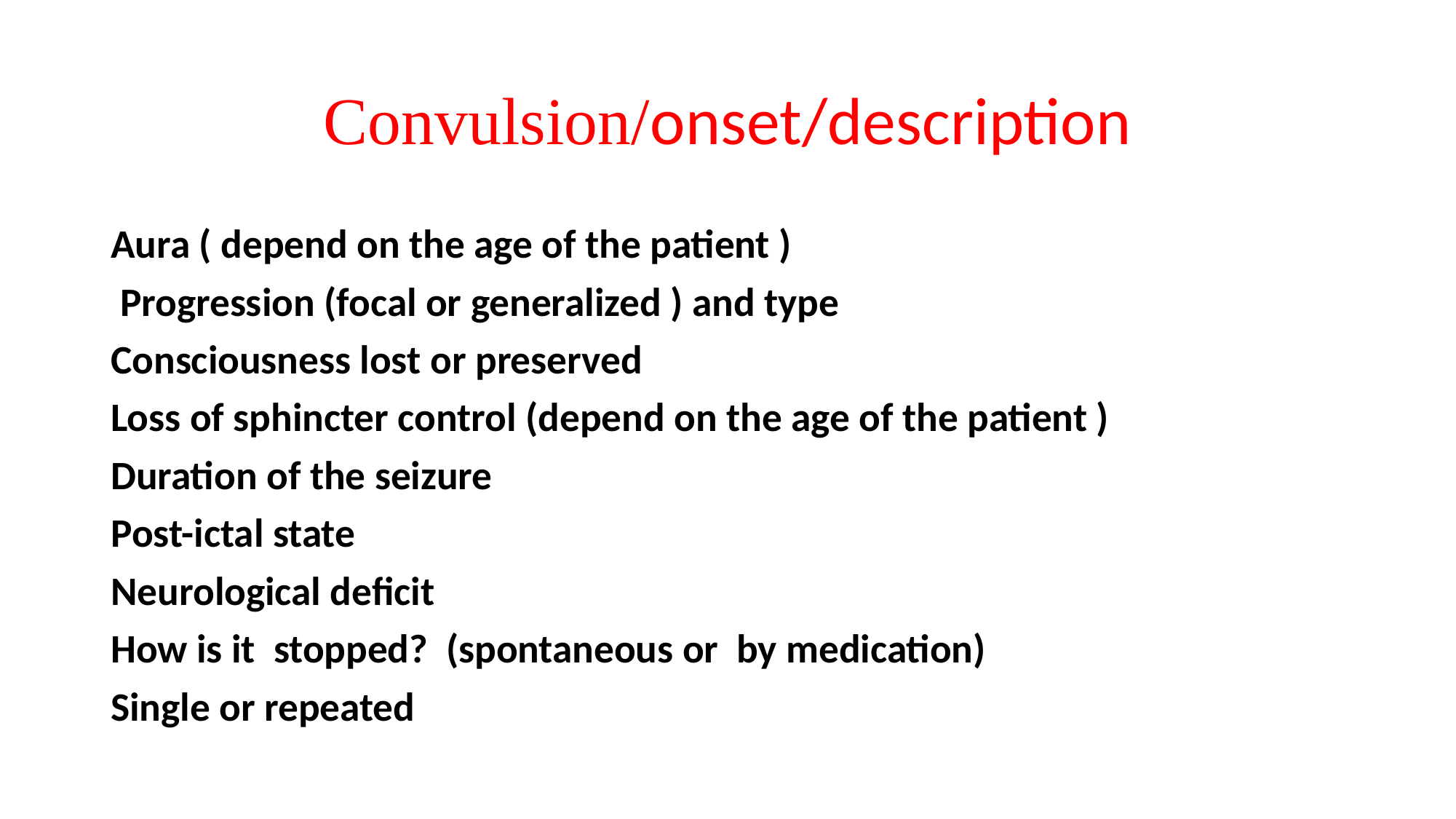

# Convulsion/onset/description
Aura ( depend on the age of the patient )
 Progression (focal or generalized ) and type
Consciousness lost or preserved
Loss of sphincter control (depend on the age of the patient )
Duration of the seizure
Post-ictal state
Neurological deficit
How is it  stopped?  (spontaneous or  by medication)
Single or repeated